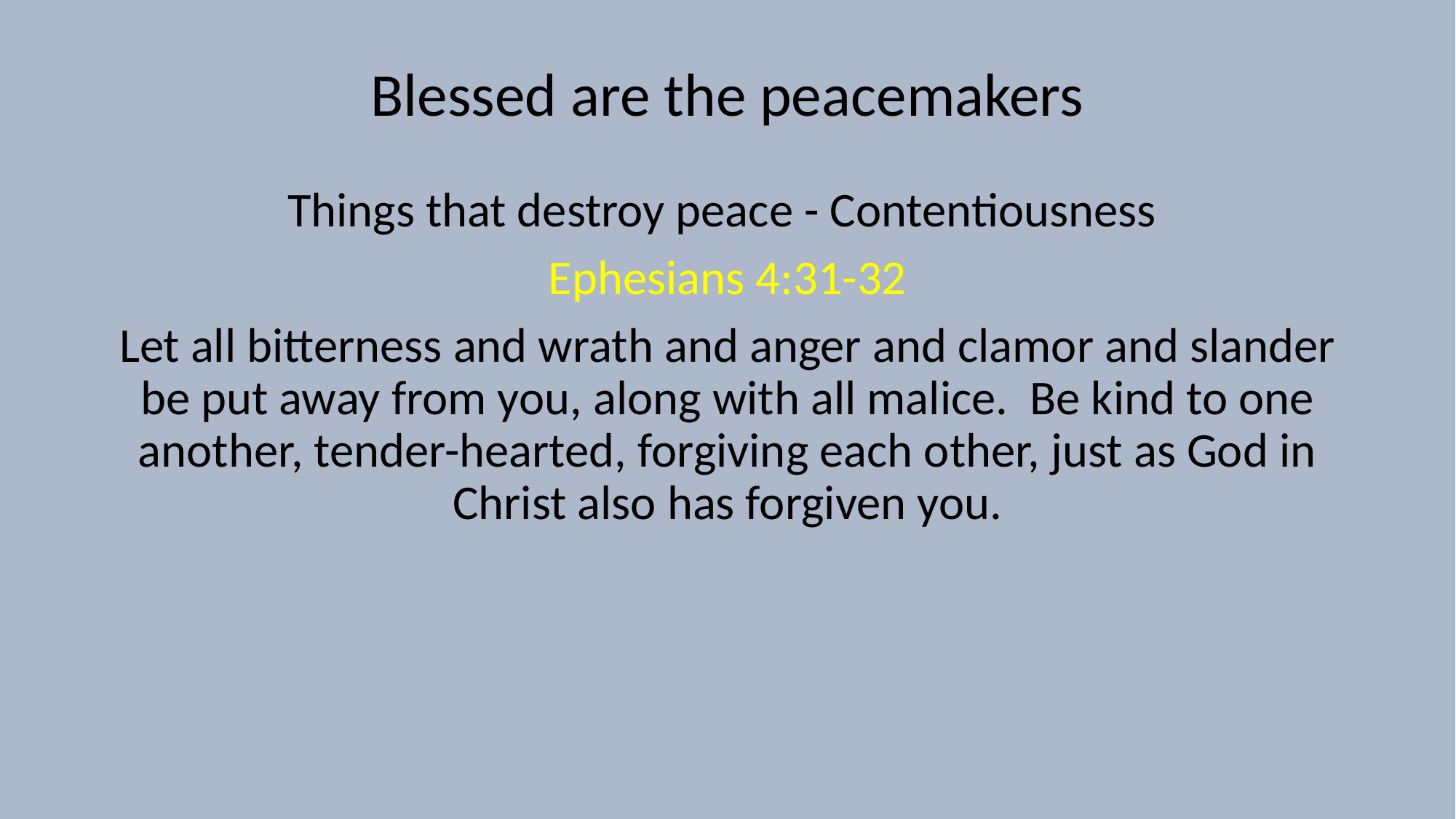

# Blessed are the peacemakers
Things that destroy peace - Contentiousness
Ephesians 4:31-32
Let all bitterness and wrath and anger and clamor and slander be put away from you, along with all malice.  Be kind to one another, tender-hearted, forgiving each other, just as God in Christ also has forgiven you.